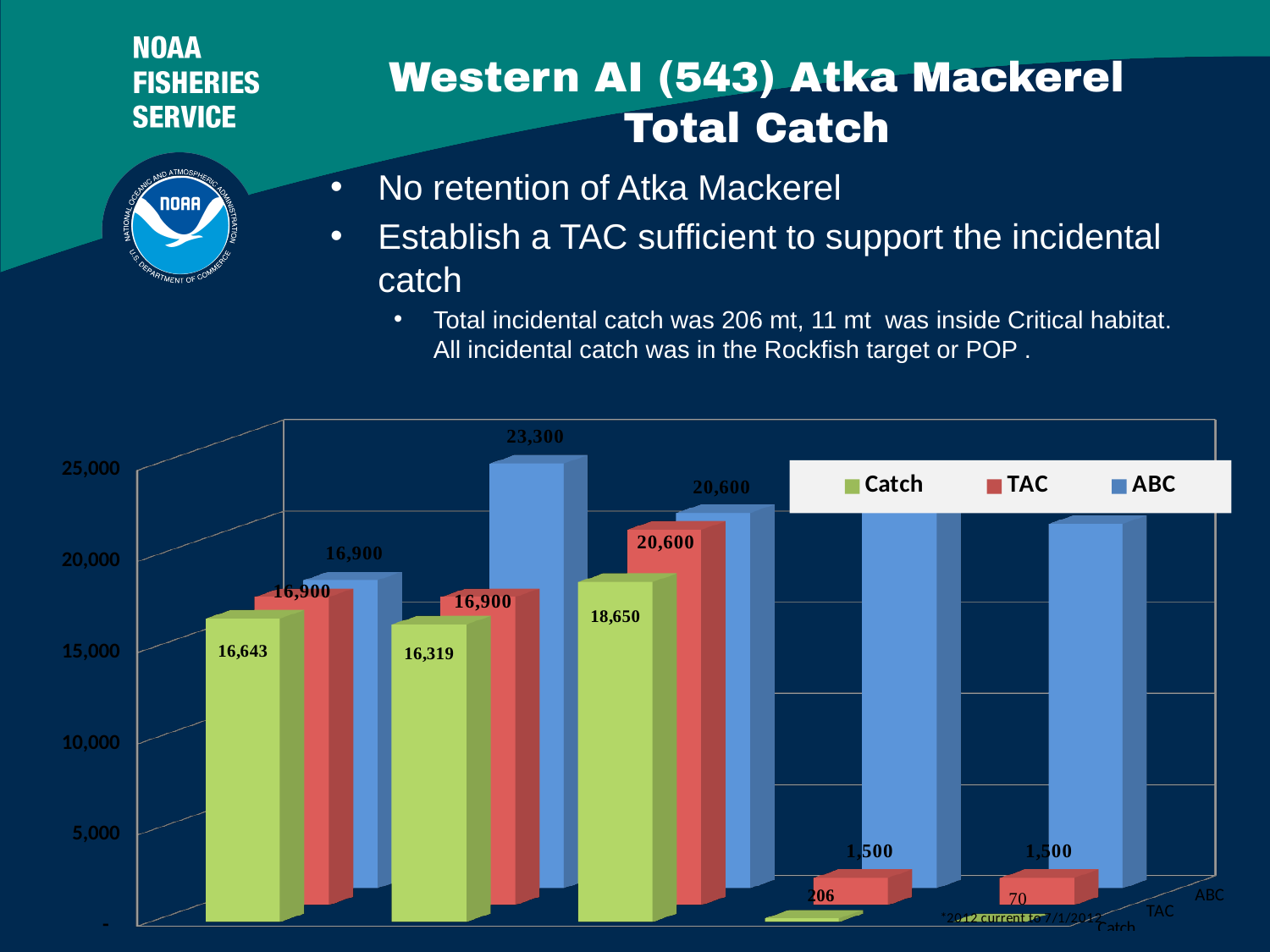

[unsupported chart]

# Western AI (543) Atka Mackerel Total Catch
No retention of Atka Mackerel
Establish a TAC sufficient to support the incidental catch
Total incidental catch was 206 mt, 11 mt  was inside Critical habitat.  All incidental catch was in the Rockfish target or POP .